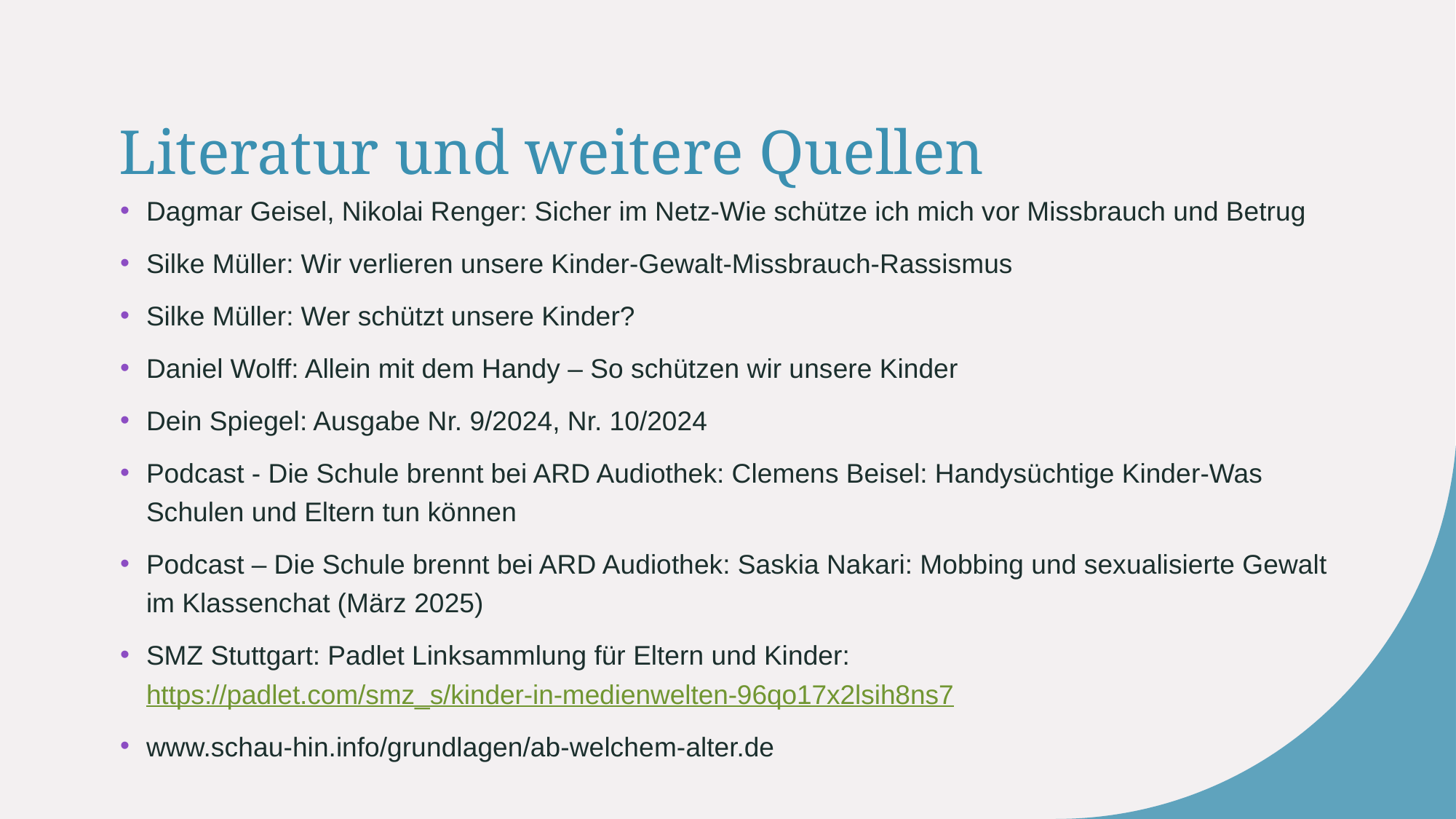

# Literatur und weitere Quellen
Dagmar Geisel, Nikolai Renger: Sicher im Netz-Wie schütze ich mich vor Missbrauch und Betrug
Silke Müller: Wir verlieren unsere Kinder-Gewalt-Missbrauch-Rassismus
Silke Müller: Wer schützt unsere Kinder?
Daniel Wolff: Allein mit dem Handy – So schützen wir unsere Kinder
Dein Spiegel: Ausgabe Nr. 9/2024, Nr. 10/2024
Podcast - Die Schule brennt bei ARD Audiothek: Clemens Beisel: Handysüchtige Kinder-Was Schulen und Eltern tun können
Podcast – Die Schule brennt bei ARD Audiothek: Saskia Nakari: Mobbing und sexualisierte Gewalt im Klassenchat (März 2025)
SMZ Stuttgart: Padlet Linksammlung für Eltern und Kinder: https://padlet.com/smz_s/kinder-in-medienwelten-96qo17x2lsih8ns7
www.schau-hin.info/grundlagen/ab-welchem-alter.de